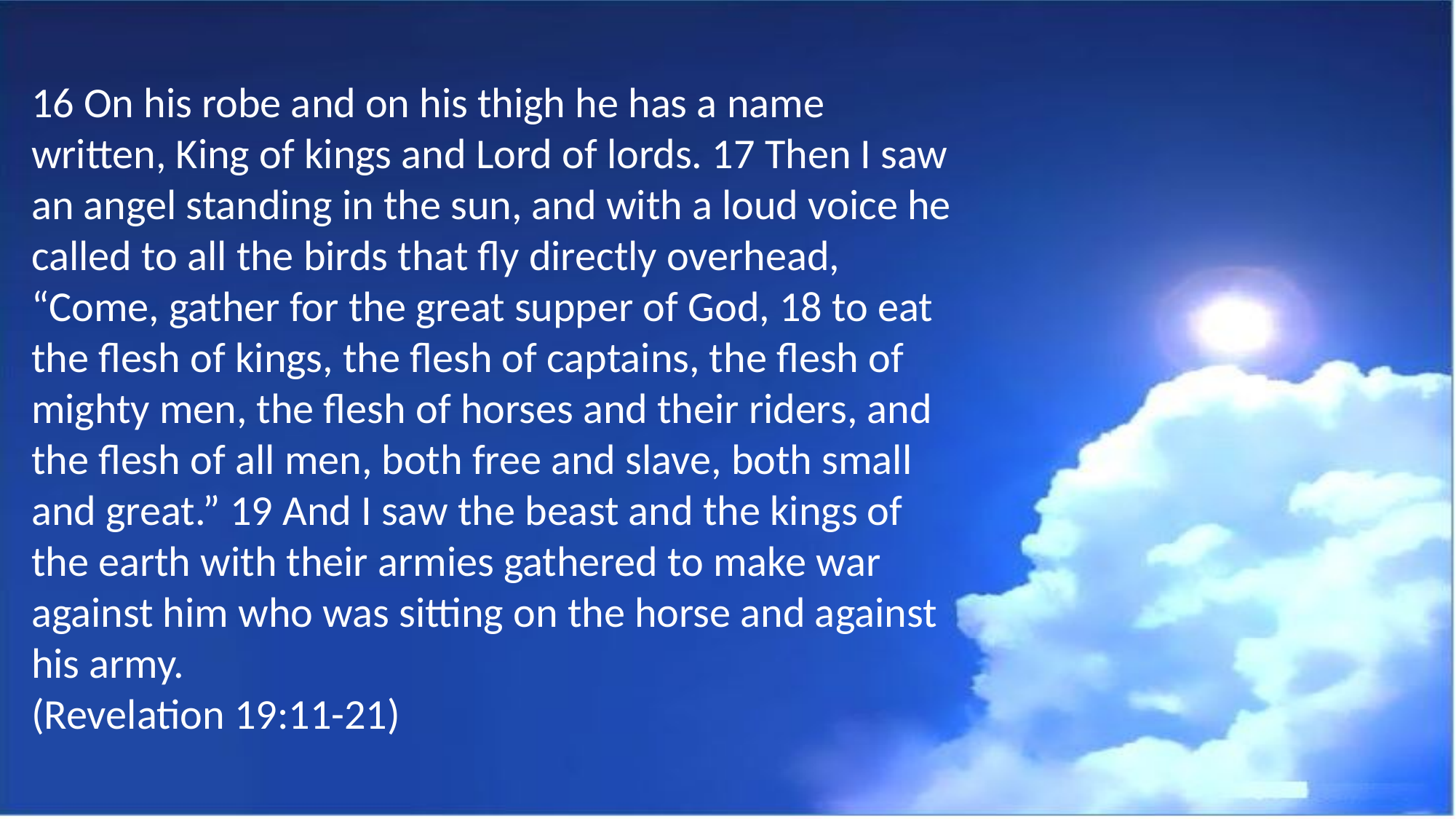

16 On his robe and on his thigh he has a name written, King of kings and Lord of lords. 17 Then I saw an angel standing in the sun, and with a loud voice he called to all the birds that fly directly overhead, “Come, gather for the great supper of God, 18 to eat the flesh of kings, the flesh of captains, the flesh of mighty men, the flesh of horses and their riders, and the flesh of all men, both free and slave, both small and great.” 19 And I saw the beast and the kings of the earth with their armies gathered to make war against him who was sitting on the horse and against his army.
(Revelation 19:11-21)